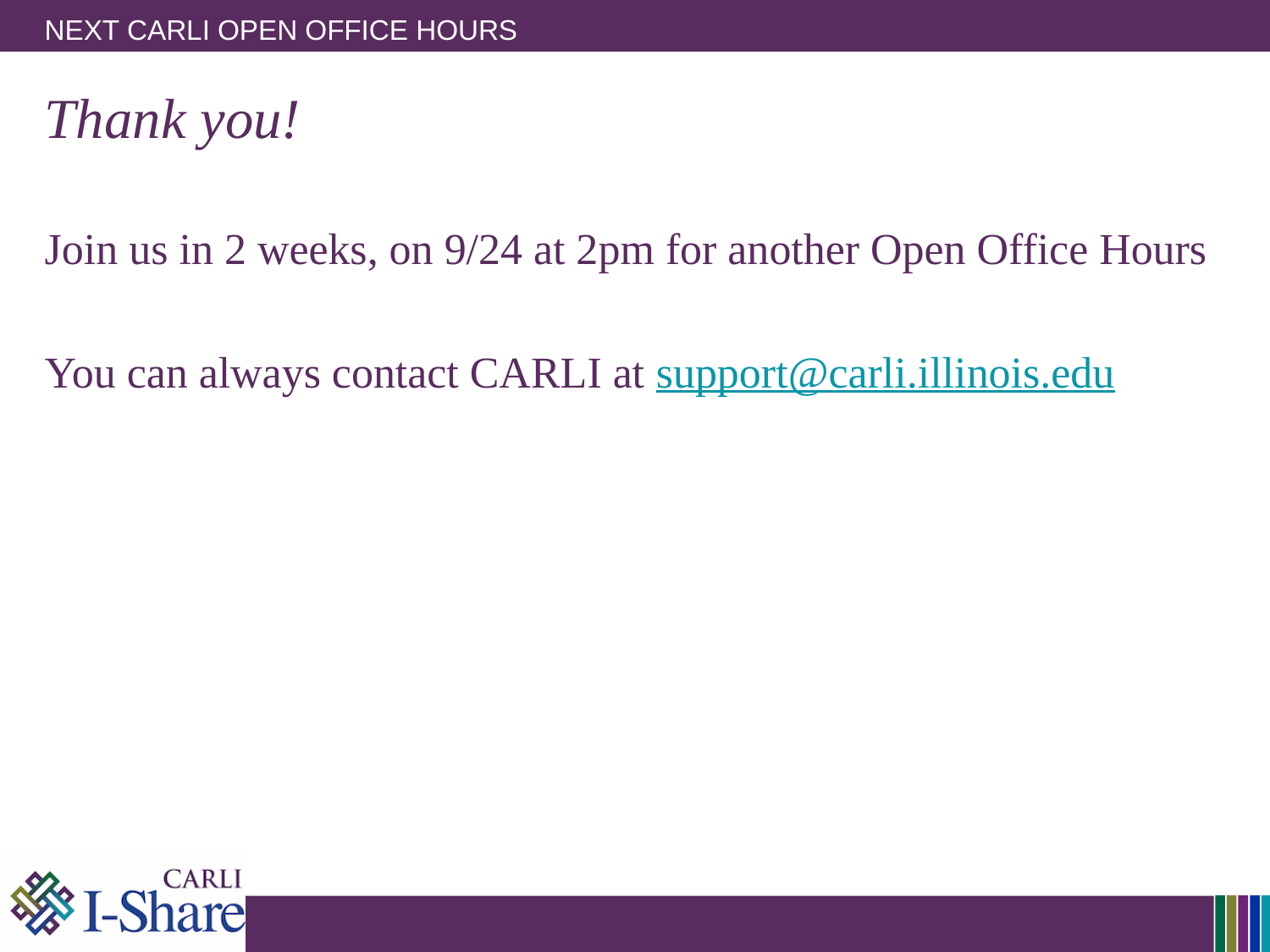

# Next CARLI Open Office hours
Thank you!

Join us in 2 weeks, on 9/24 at 2pm for another Open Office Hours

You can always contact CARLI at support@carli.illinois.edu